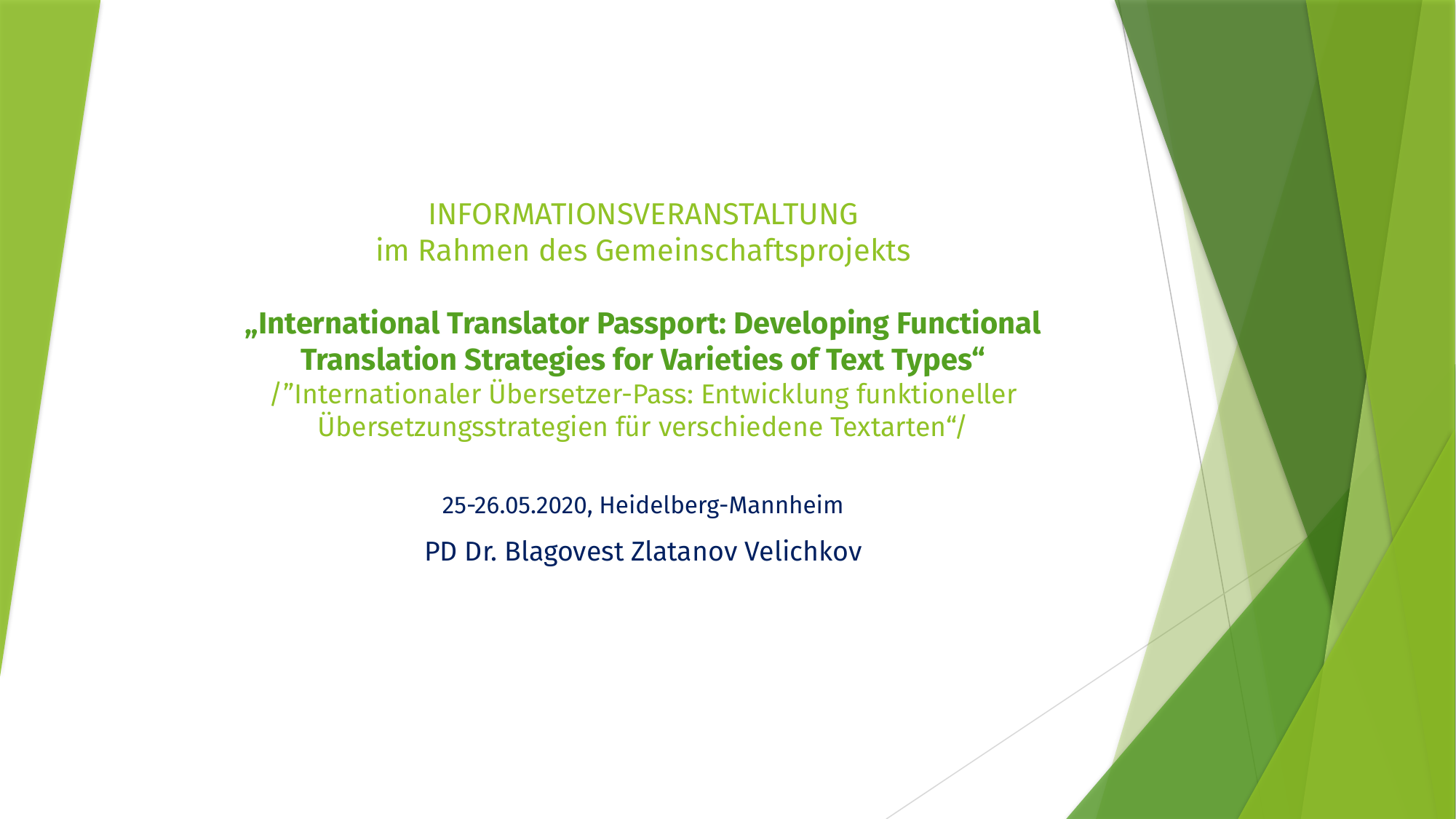

# INFORMATIONSVERANSTALTUNG im Rahmen des Gemeinschaftsprojekts „International Translator Passport: Developing Functional Translation Strategies for Varieties of Text Types“ /”Internationaler Übersetzer-Pass: Entwicklung funktioneller Übersetzungsstrategien für verschiedene Textarten“/
25-26.05.2020, Heidelberg-Mannheim
PD Dr. Blagovest Zlatanov Velichkov